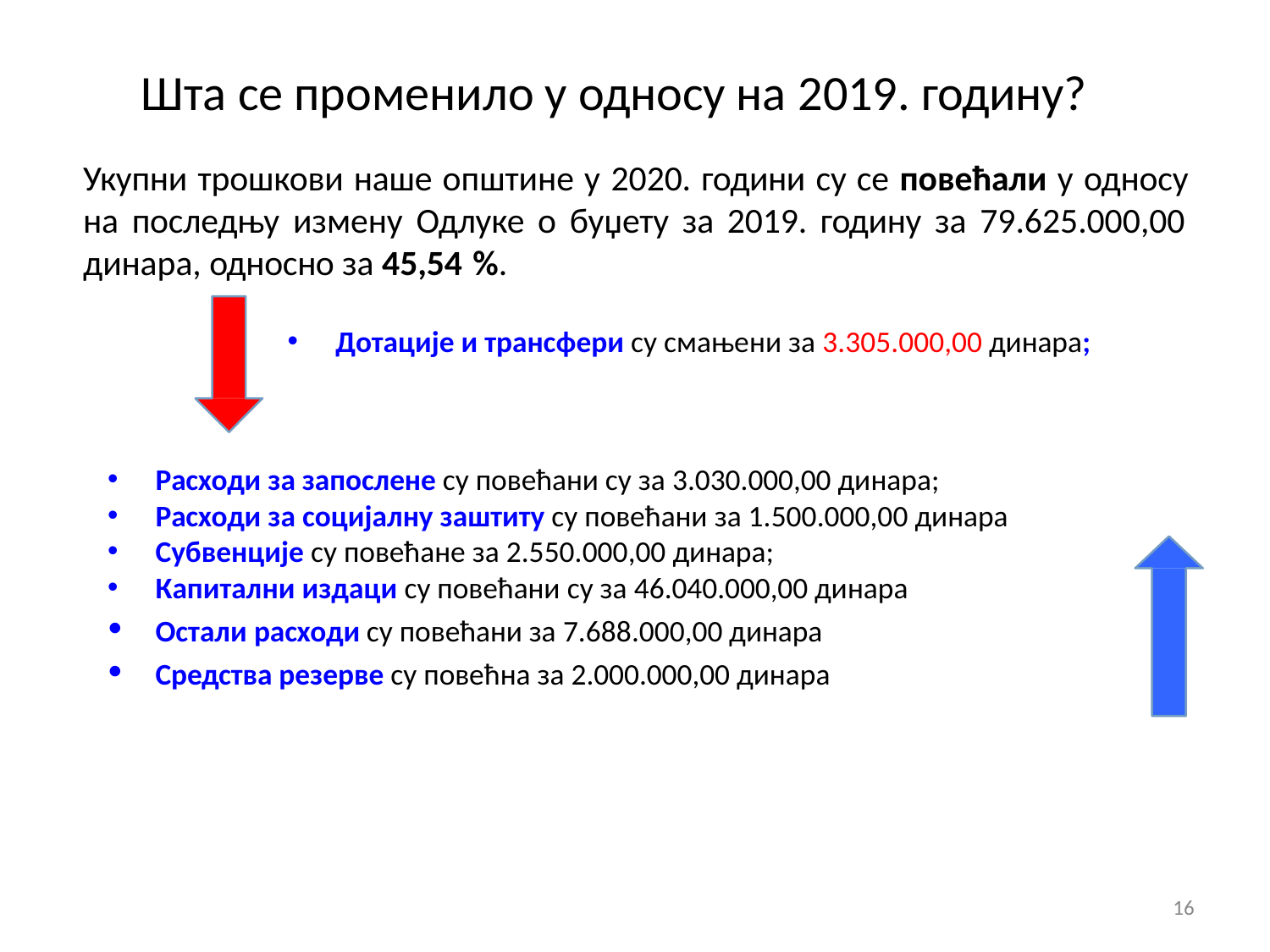

# Шта се променило у односу на 2019. годину?
Укупни трошкови наше општине у 2020. години су се повећали у односу  на последњу измену Одлуке о буџету за 2019. годину за 79.625.000,00  динара, односно за 45,54 %.

Дотације и трансфери су смањени за 3.305.000,00 динара;

Расходи за запослене су повећани су за 3.030.000,00 динара;
Расходи за социјалну заштиту су повећани за 1.500.000,00 динара
Субвенције су повећане за 2.550.000,00 динара;
Капитални издаци су повећани су за 46.040.000,00 динара
Остали расходи су повећани за 7.688.000,00 динара
Средства резерве су повећна за 2.000.000,00 динара

16